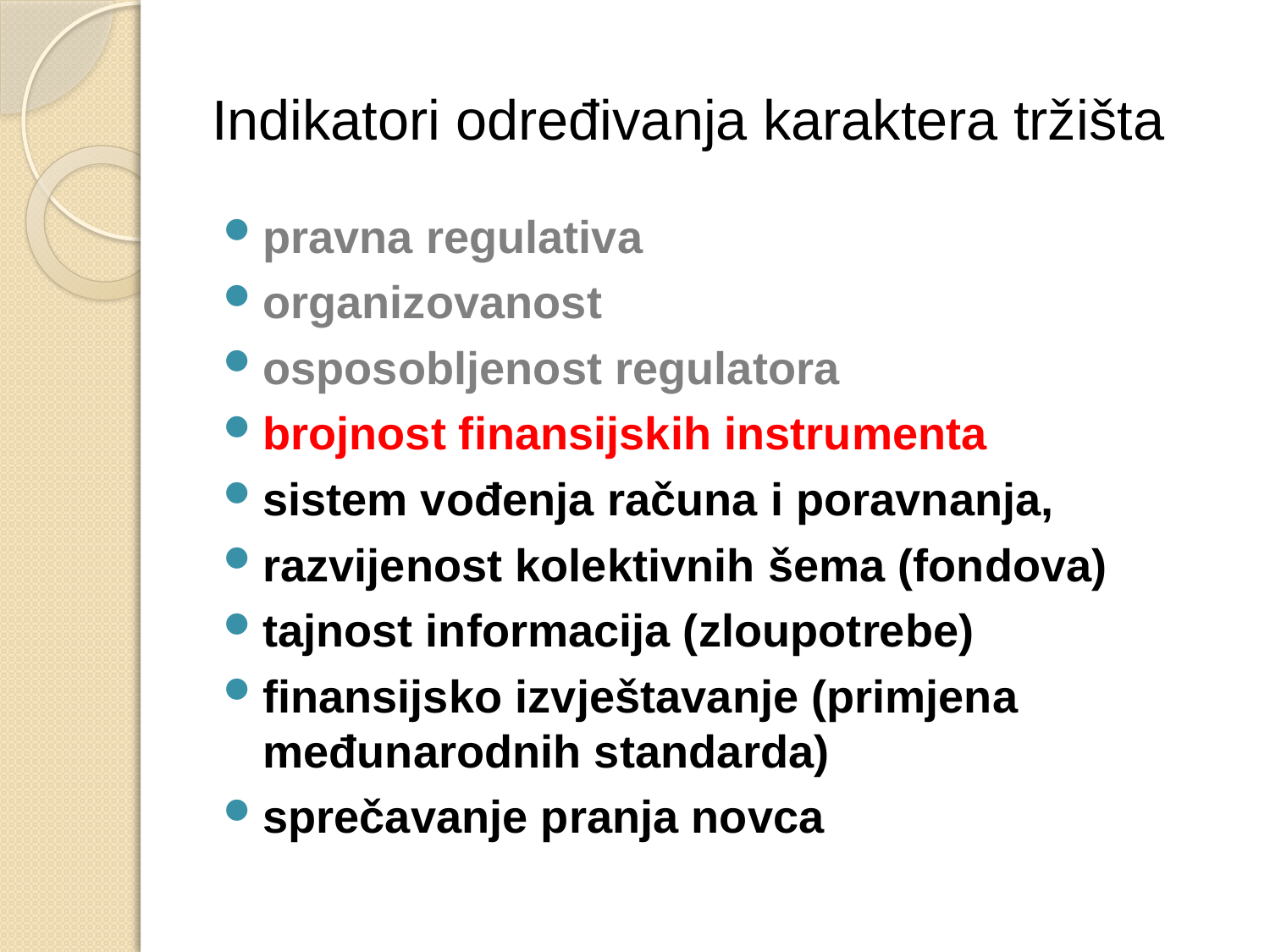

# Indikatori određivanja karaktera tržišta
pravna regulativa
organizovanost
osposobljenost regulatora
brojnost finansijskih instrumenta
sistem vođenja računa i poravnanja,
razvijenost kolektivnih šema (fondova)
tajnost informacija (zloupotrebe)
finansijsko izvještavanje (primjena međunarodnih standarda)
sprečavanje pranja novca